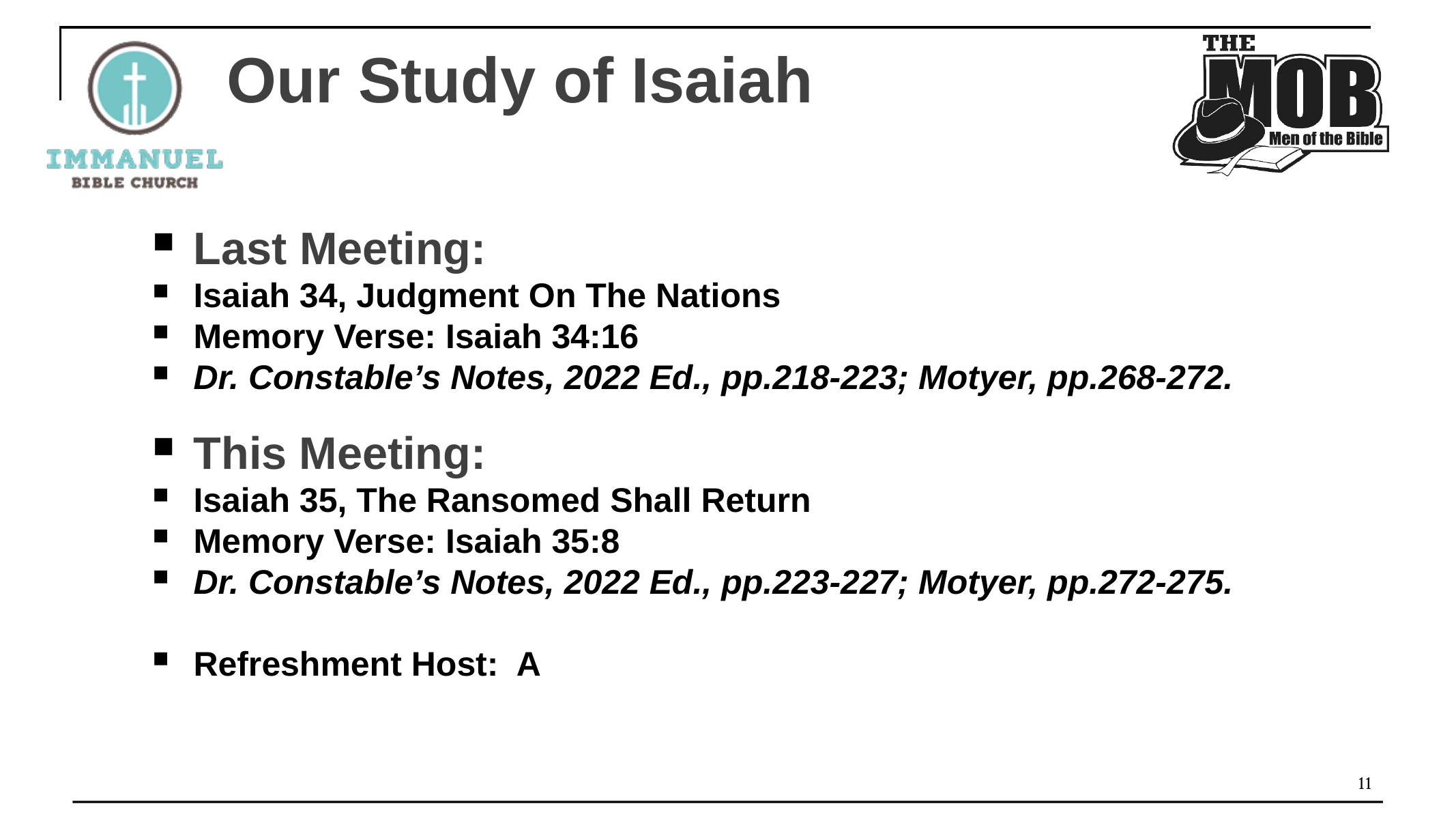

# Our Study of Isaiah
Last Meeting:
Isaiah 34, Judgment On The Nations
Memory Verse: Isaiah 34:16
Dr. Constable’s Notes, 2022 Ed., pp.218-223; Motyer, pp.268-272.

This Meeting:
Isaiah 35, The Ransomed Shall Return
Memory Verse: Isaiah 35:8
Dr. Constable’s Notes, 2022 Ed., pp.223-227; Motyer, pp.272-275.

Refreshment Host:  A
11